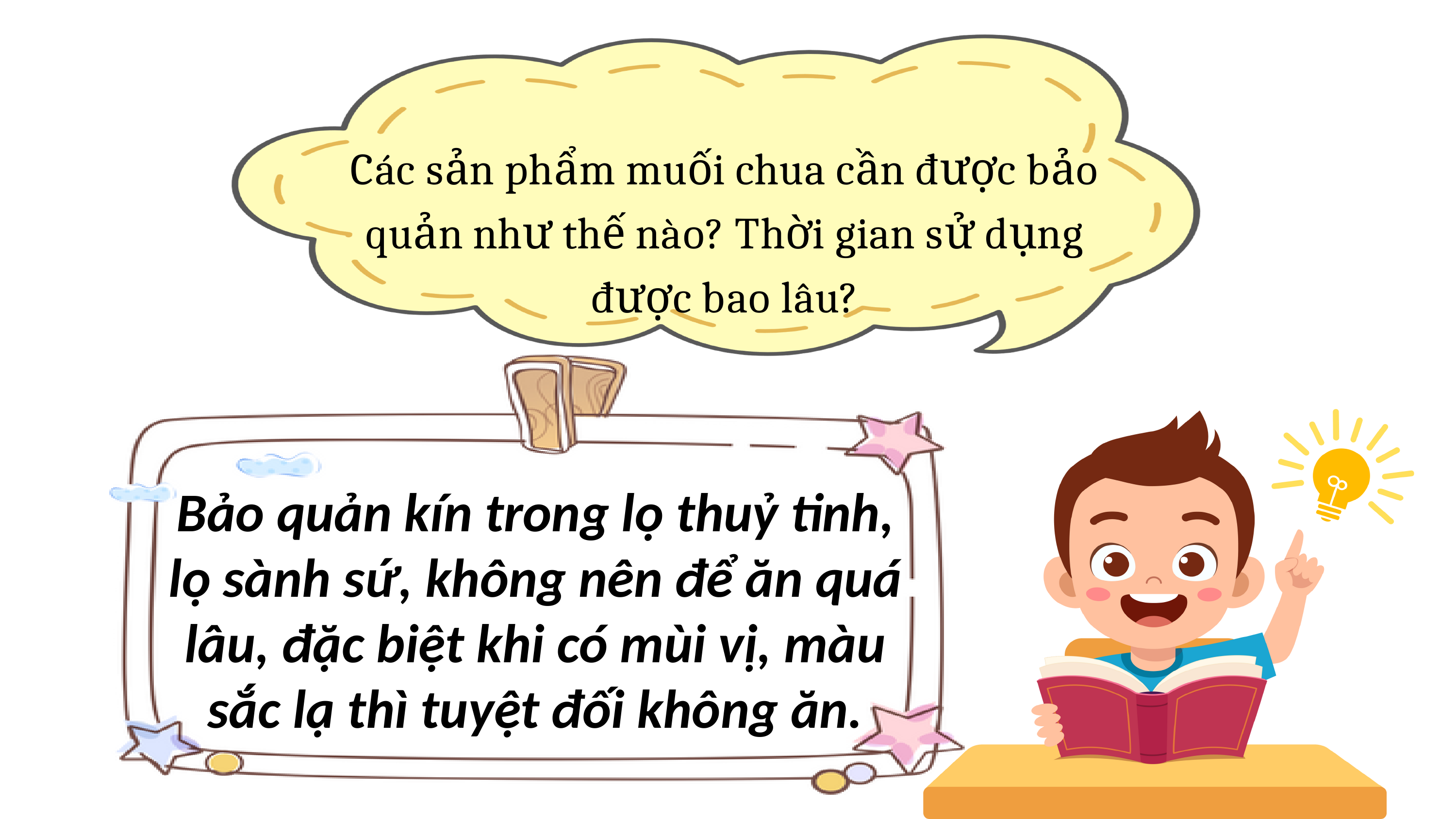

Các sản phẩm muối chua cần được bảo quản như thế nào? Thời gian sử dụng được bao lâu?

Bảo quản kín trong lọ thuỷ tinh, lọ sành sứ, không nên để ăn quá lâu, đặc biệt khi có mùi vị, màu sắc lạ thì tuyệt đối không ăn.